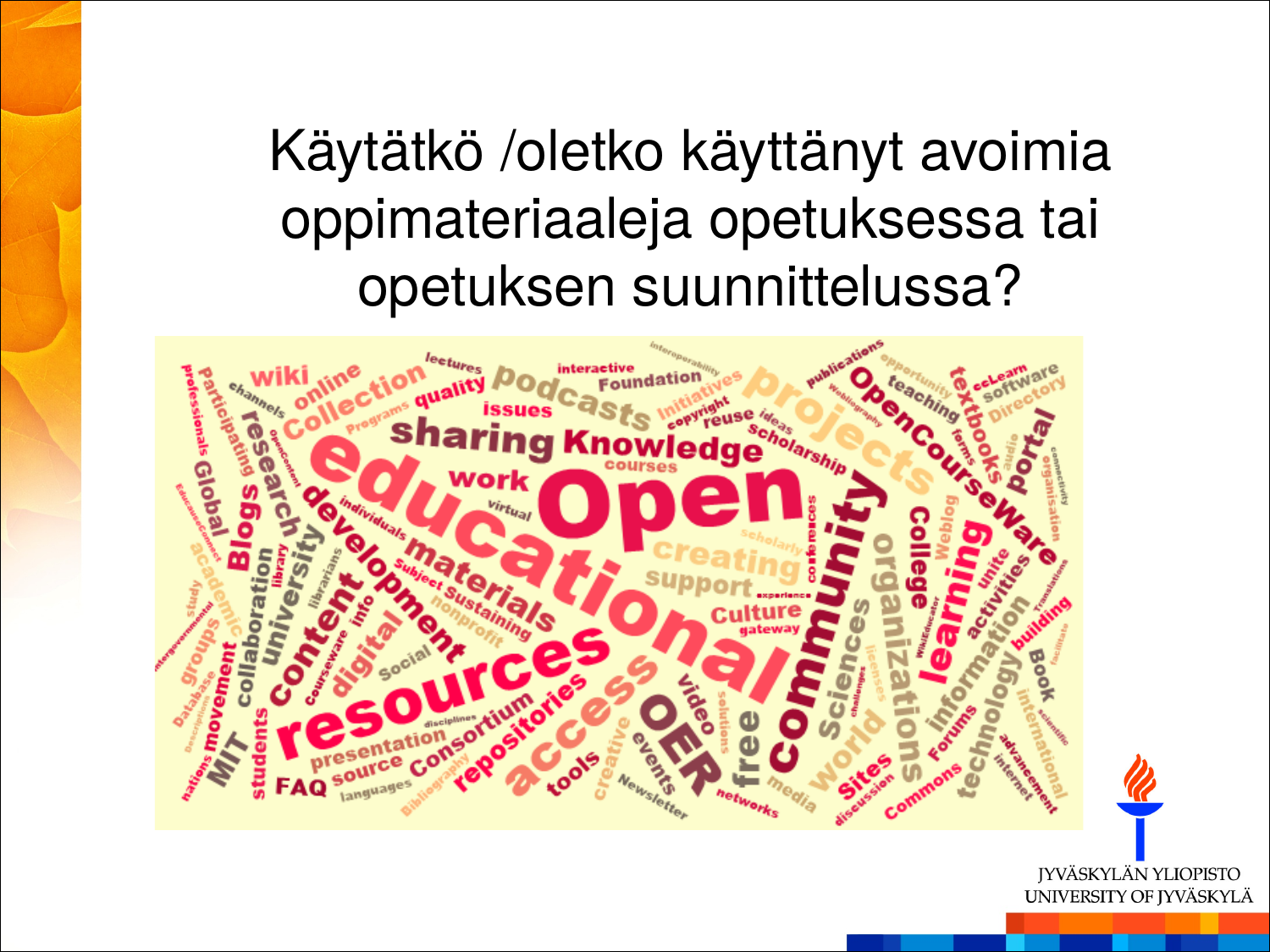

# Käytätkö /oletko käyttänyt avoimia oppimateriaaleja opetuksessa tai opetuksen suunnittelussa?